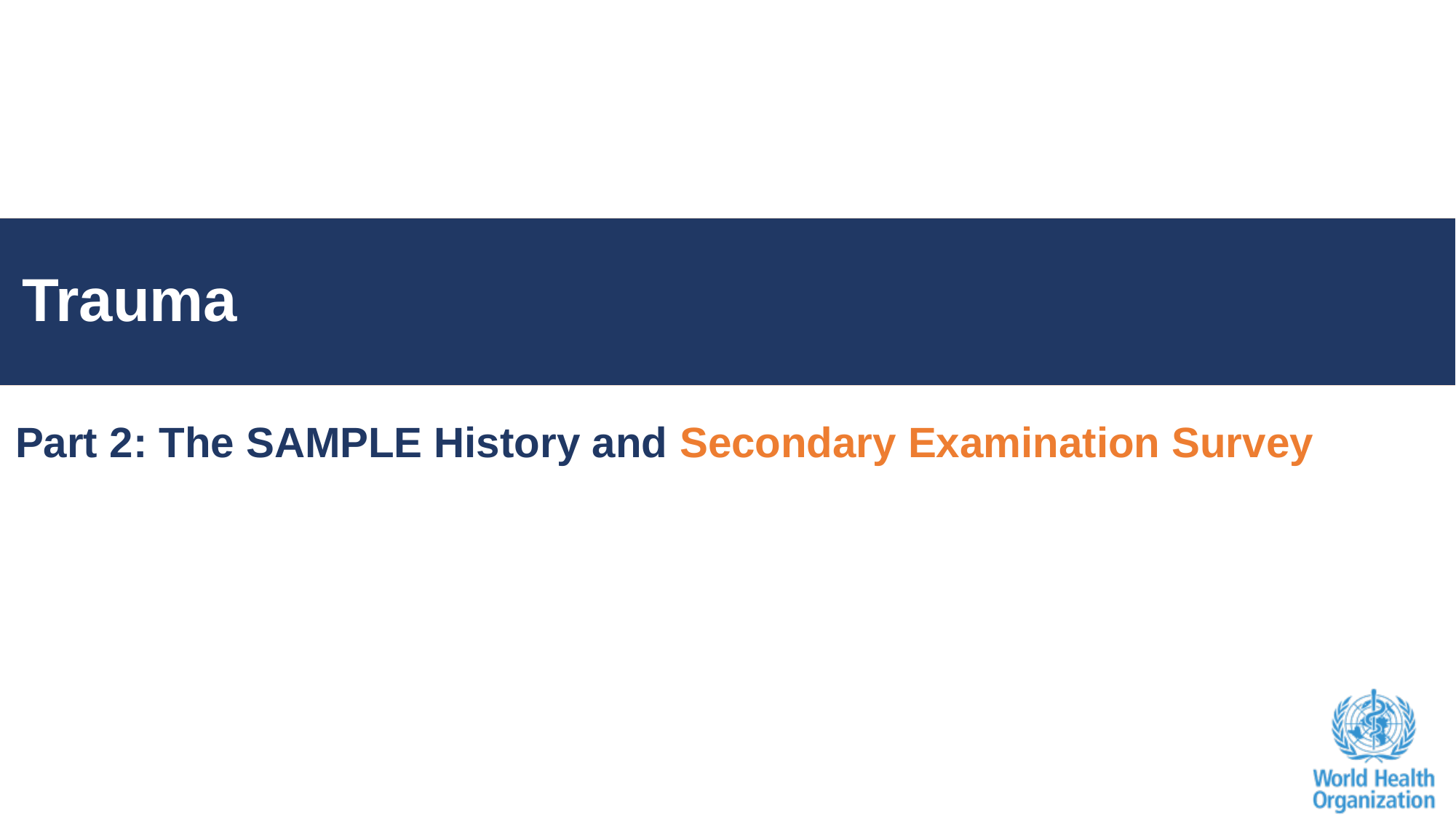

# Trauma

Part 2: The SAMPLE History and Secondary Examination Survey